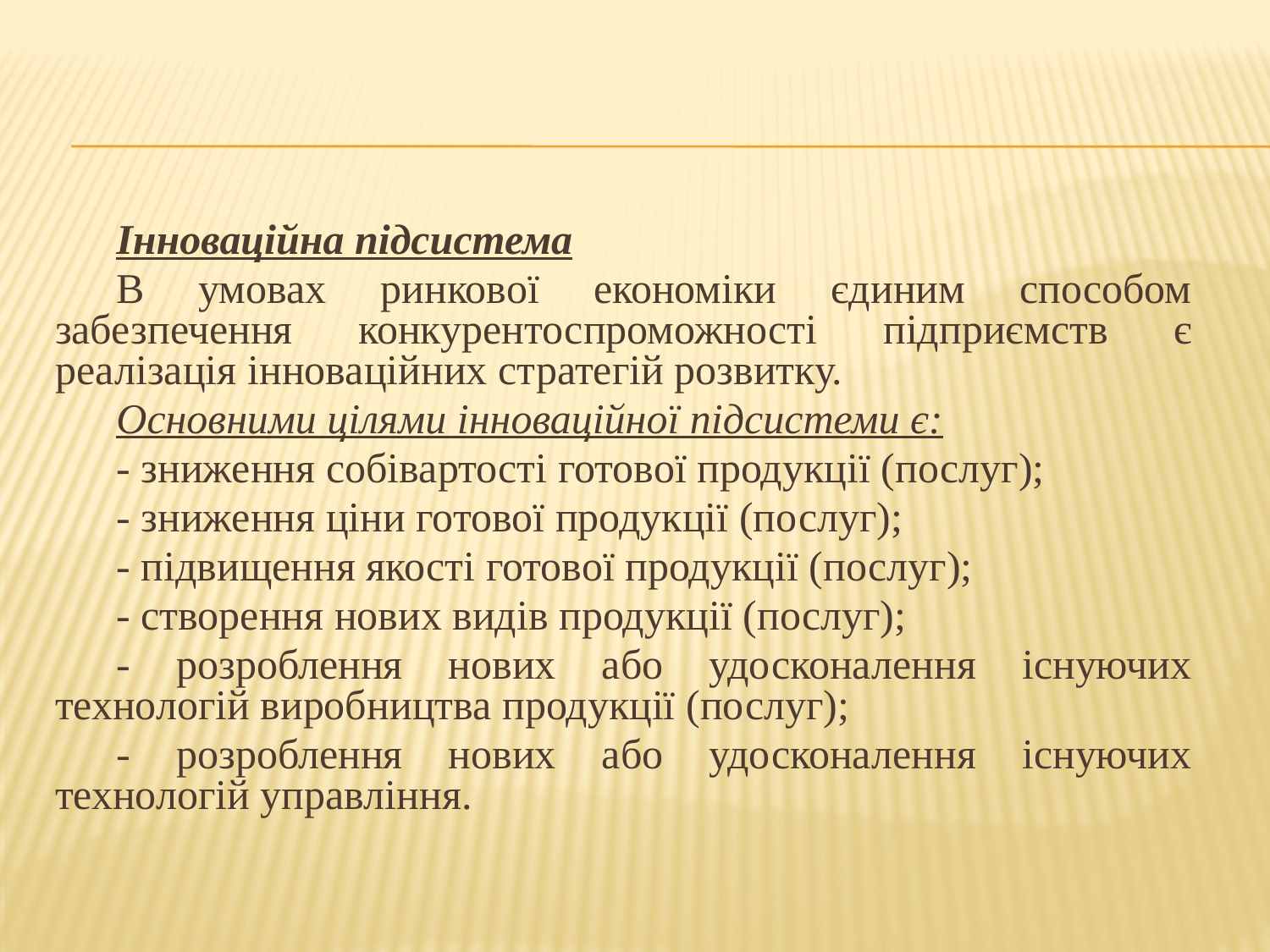

Інноваційна підсистема
В умовах ринкової економіки єдиним способом забезпечення конкурентоспроможності підприємств є реалізація інноваційних стратегій розвитку.
Основними цілями інноваційної підсистеми є:
- зниження собівартості готової продукції (послуг);
- зниження ціни готової продукції (послуг);
- підвищення якості готової продукції (послуг);
- створення нових видів продукції (послуг);
- розроблення нових або удосконалення існуючих технологій виробництва продукції (послуг);
- розроблення нових або удосконалення існуючих технологій управління.